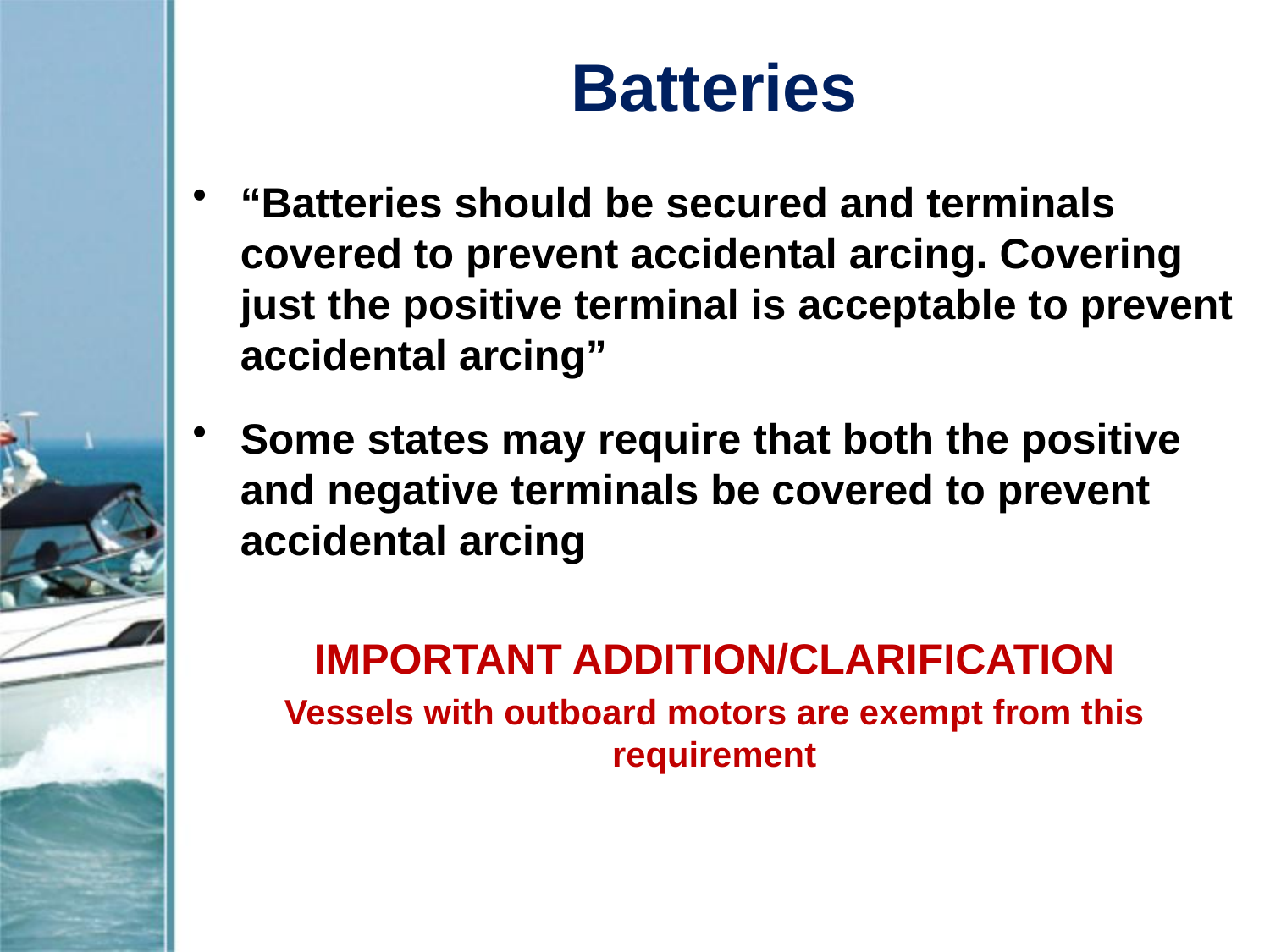

# Batteries
“Batteries should be secured and terminals covered to prevent accidental arcing. Covering just the positive terminal is acceptable to prevent accidental arcing”

Some states may require that both the positive and negative terminals be covered to prevent accidental arcing

IMPORTANT ADDITION/CLARIFICATION
Vessels with outboard motors are exempt from this requirement